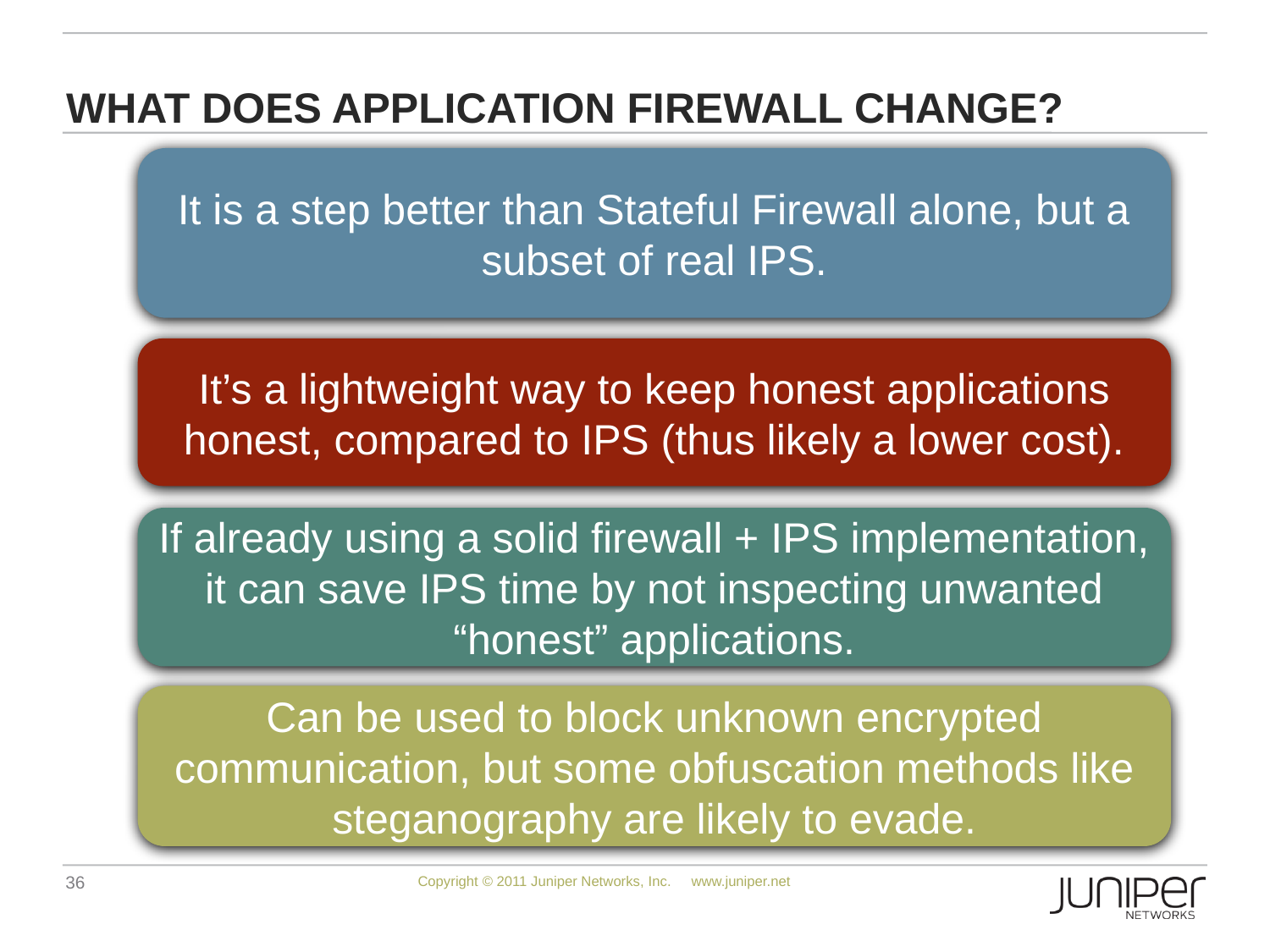

# What does Application Firewall change?
It is a step better than Stateful Firewall alone, but a subset of real IPS.
It’s a lightweight way to keep honest applications honest, compared to IPS (thus likely a lower cost).
If already using a solid firewall + IPS implementation, it can save IPS time by not inspecting unwanted “honest” applications.
Can be used to block unknown encrypted communication, but some obfuscation methods like steganography are likely to evade.